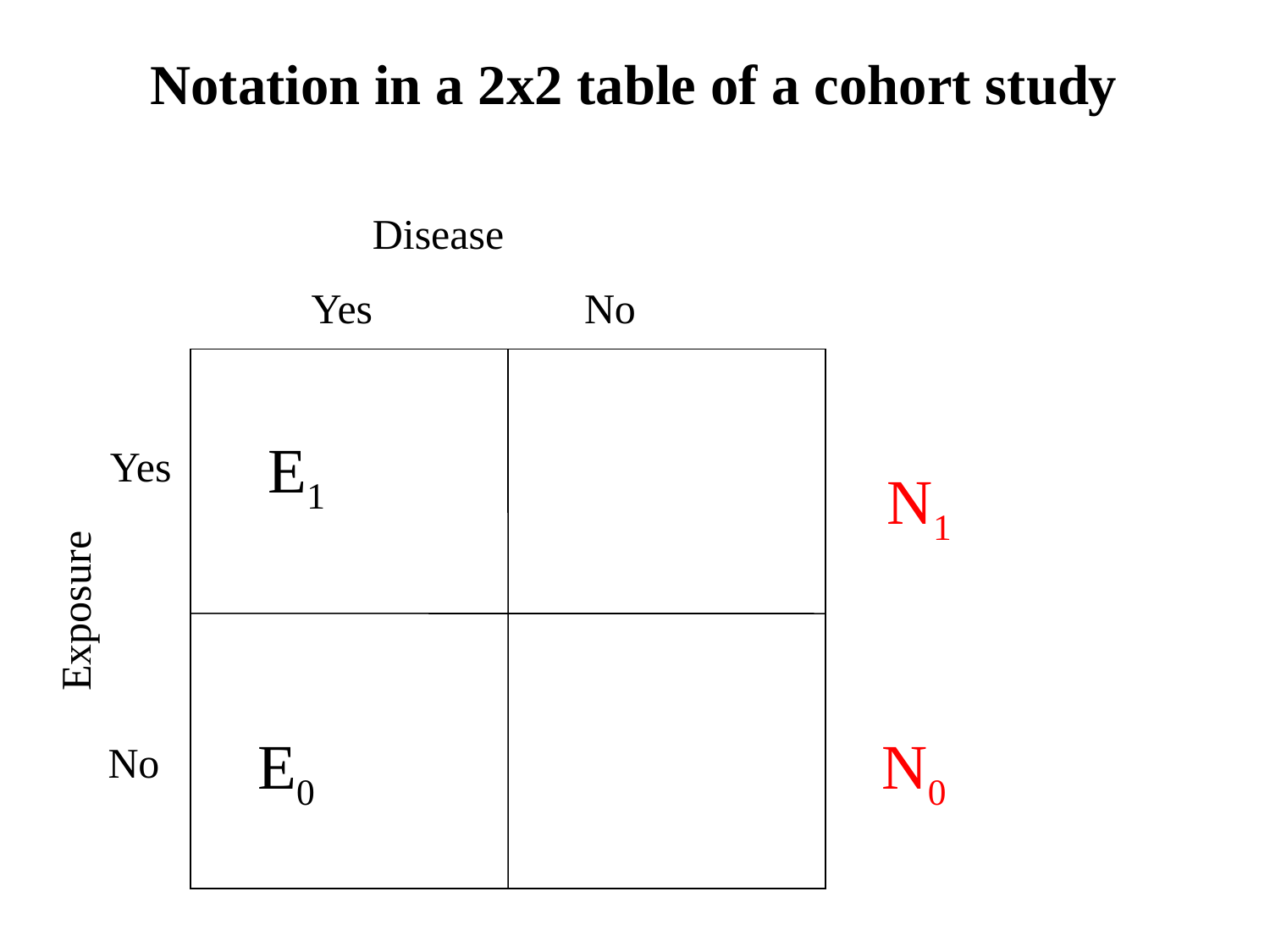

Notation in a 2x2 table of a cohort study
Disease
Yes
No

E1
Yes
 N1
Exposure

E0
N0
No